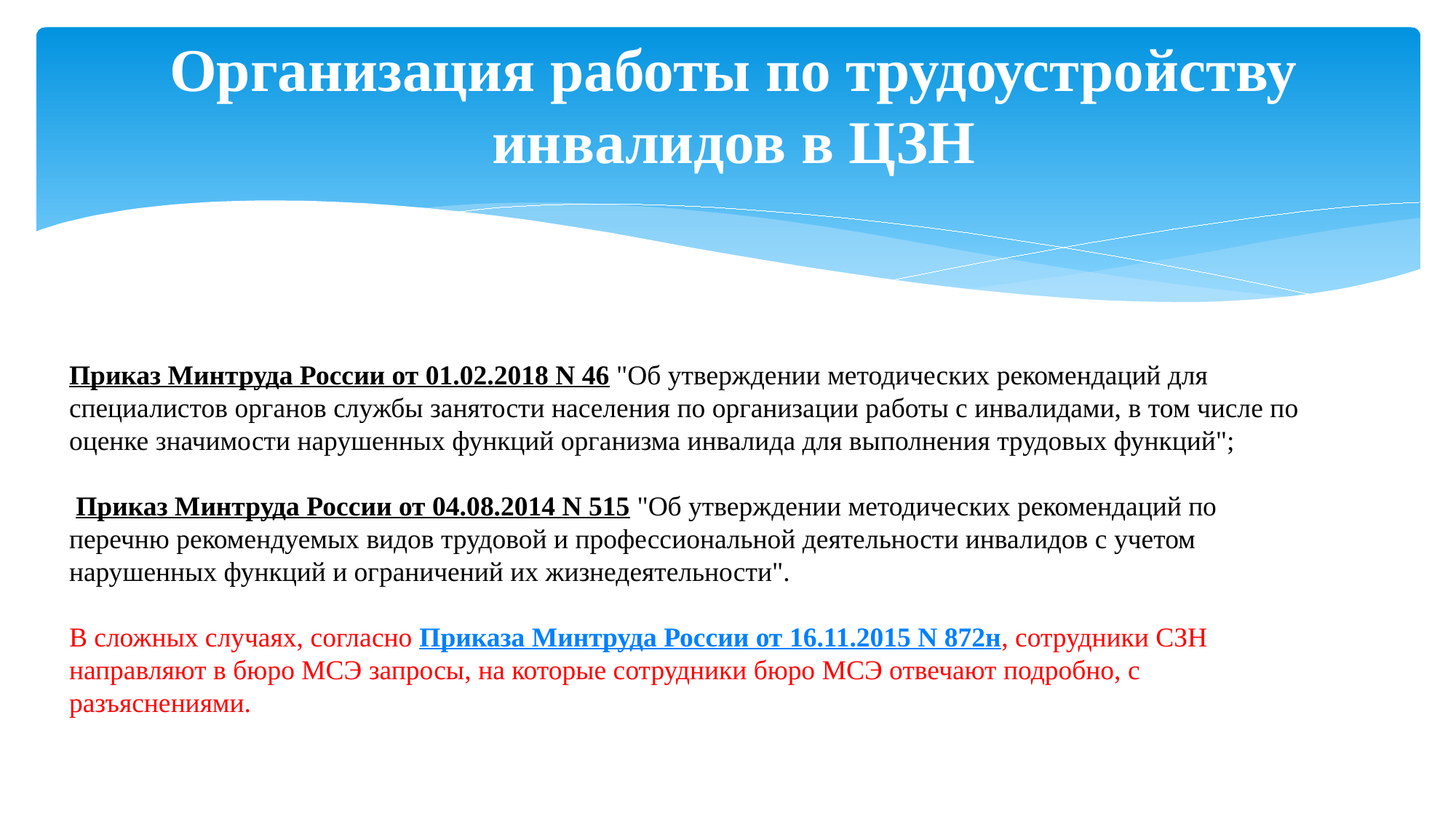

# Организация работы по трудоустройству инвалидов в ЦЗН
Приказ Минтруда России от 01.02.2018 N 46 "Об утверждении методических рекомендаций для специалистов органов службы занятости населения по организации работы с инвалидами, в том числе по оценке значимости нарушенных функций организма инвалида для выполнения трудовых функций";
 Приказ Минтруда России от 04.08.2014 N 515 "Об утверждении методических рекомендаций по перечню рекомендуемых видов трудовой и профессиональной деятельности инвалидов с учетом нарушенных функций и ограничений их жизнедеятельности".
В сложных случаях, согласно Приказа Минтруда России от 16.11.2015 N 872н, сотрудники СЗН направляют в бюро МСЭ запросы, на которые сотрудники бюро МСЭ отвечают подробно, с разъяснениями.